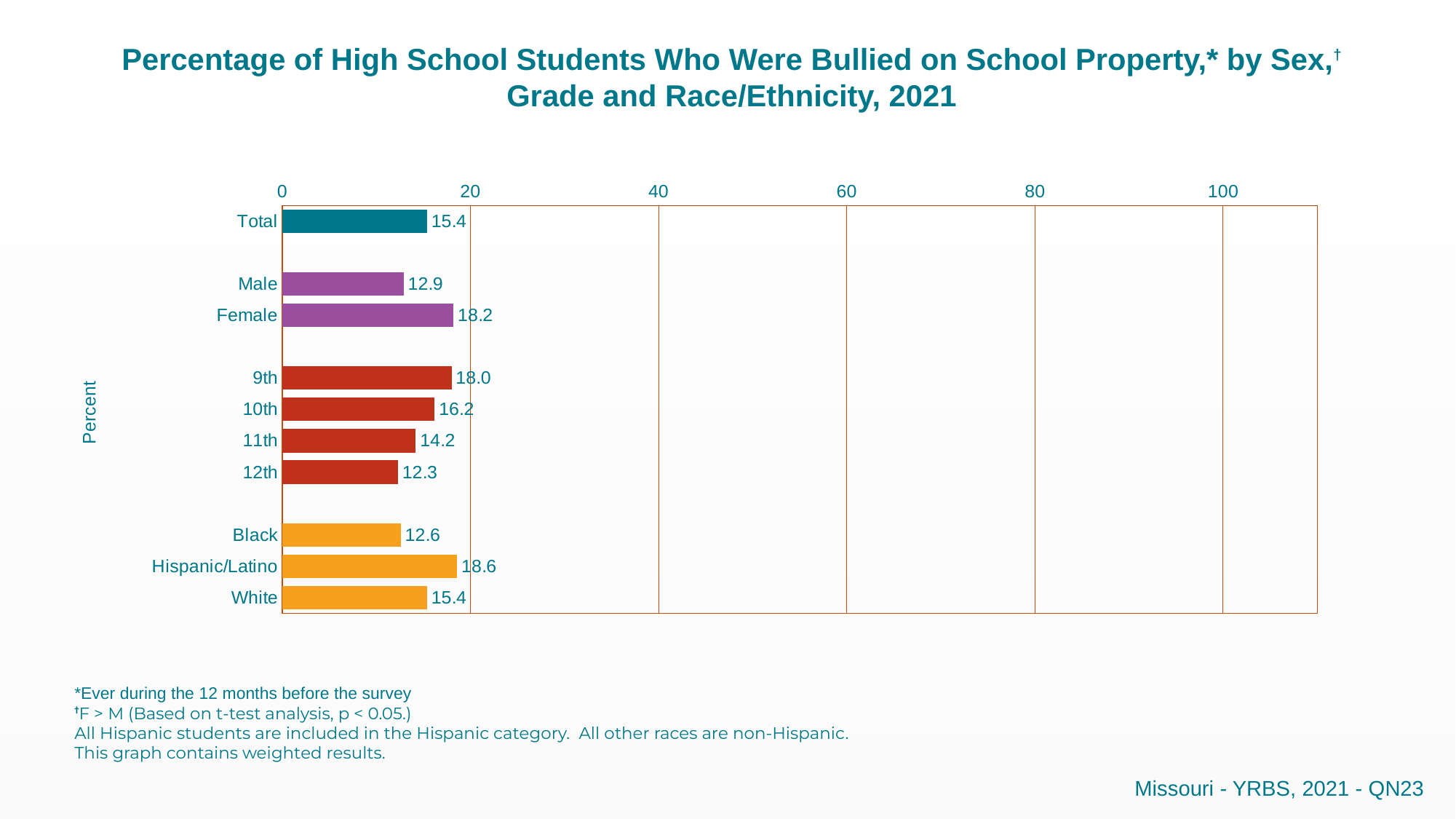

Percentage of High School Students Who Were Bullied on School Property,* by Sex,† Grade and Race/Ethnicity, 2021

### Chart

| Category | Series 1 |
|---|---|
| Total | 15.4 |
|  | None |
| Male | 12.9 |
| Female | 18.2 |
|  | None |
| 9th | 18.0 |
| 10th | 16.2 |
| 11th | 14.2 |
| 12th | 12.3 |
|  | None |
| Black | 12.6 |
| Hispanic/Latino | 18.6 |
| White | 15.4 |
*Ever during the 12 months before the survey
†F > M (Based on t-test analysis, p < 0.05.)
All Hispanic students are included in the Hispanic category.  All other races are non-Hispanic.
This graph contains weighted results.
Missouri - YRBS, 2021 - QN23